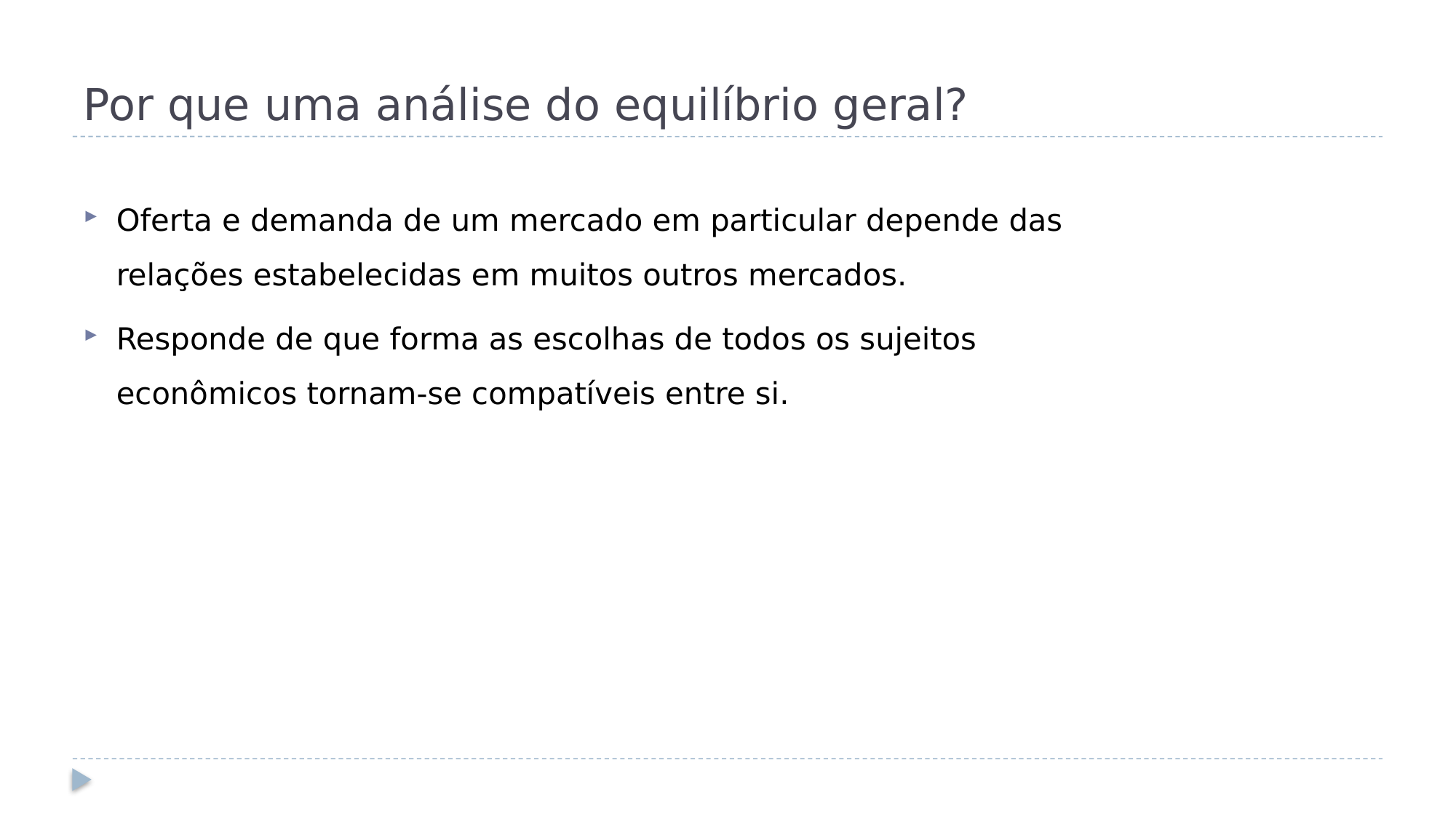

# Por que uma análise do equilíbrio geral?
Oferta e demanda de um mercado em particular depende das relações estabelecidas em muitos outros mercados.
Responde de que forma as escolhas de todos os sujeitos econômicos tornam-se compatíveis entre si.